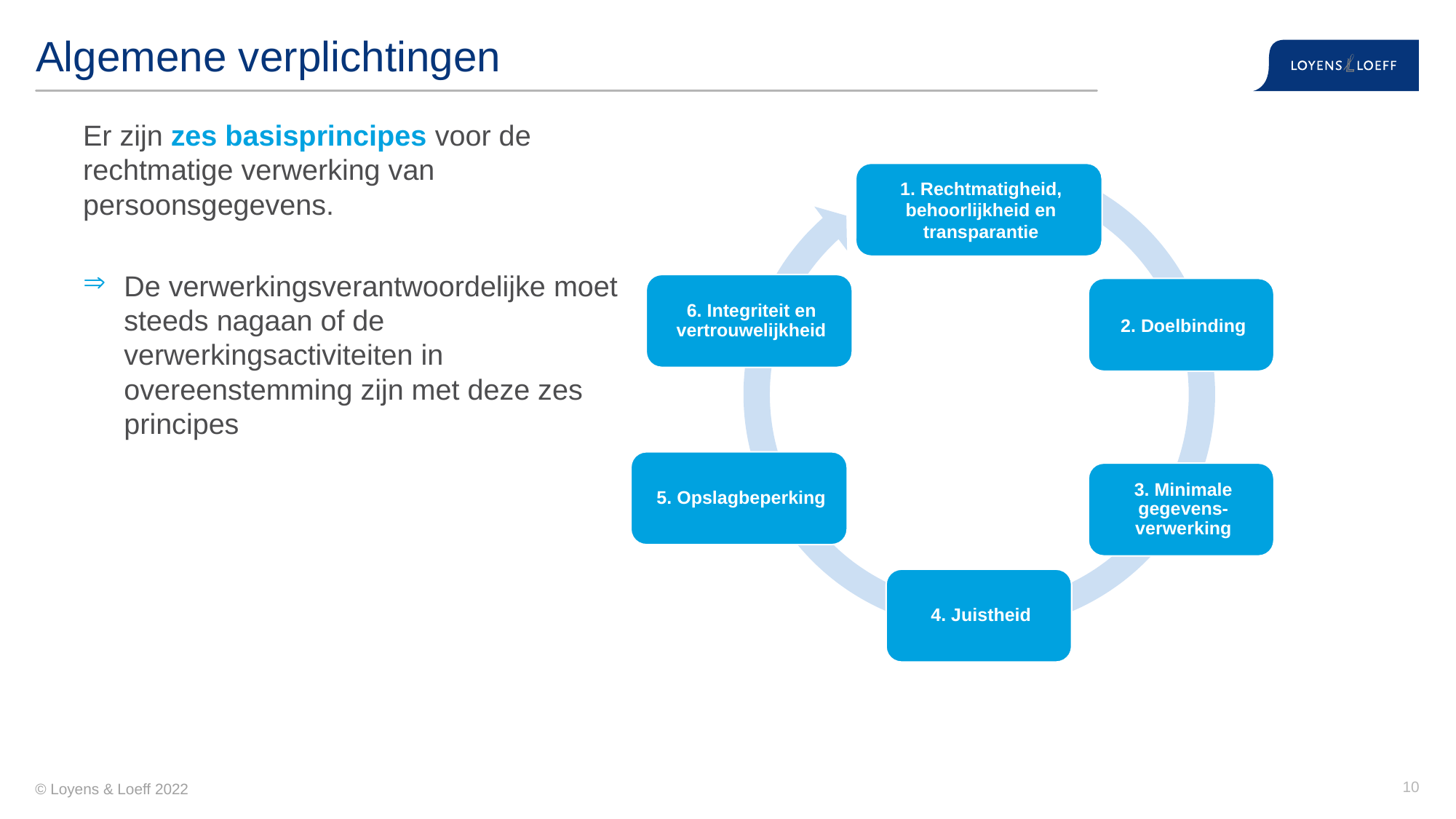

# Algemene verplichtingen
Er zijn zes basisprincipes voor de rechtmatige verwerking van persoonsgegevens.

De verwerkingsverantwoordelijke moet steeds nagaan of de verwerkingsactiviteiten in overeenstemming zijn met deze zes principes

1. Rechtmatigheid, behoorlijkheid en transparantie
2. Doelbinding
3. Minimale gegevens-verwerking
4. Juistheid
5. Opslagbeperking
6. Integriteit en vertrouwelijkheid
10